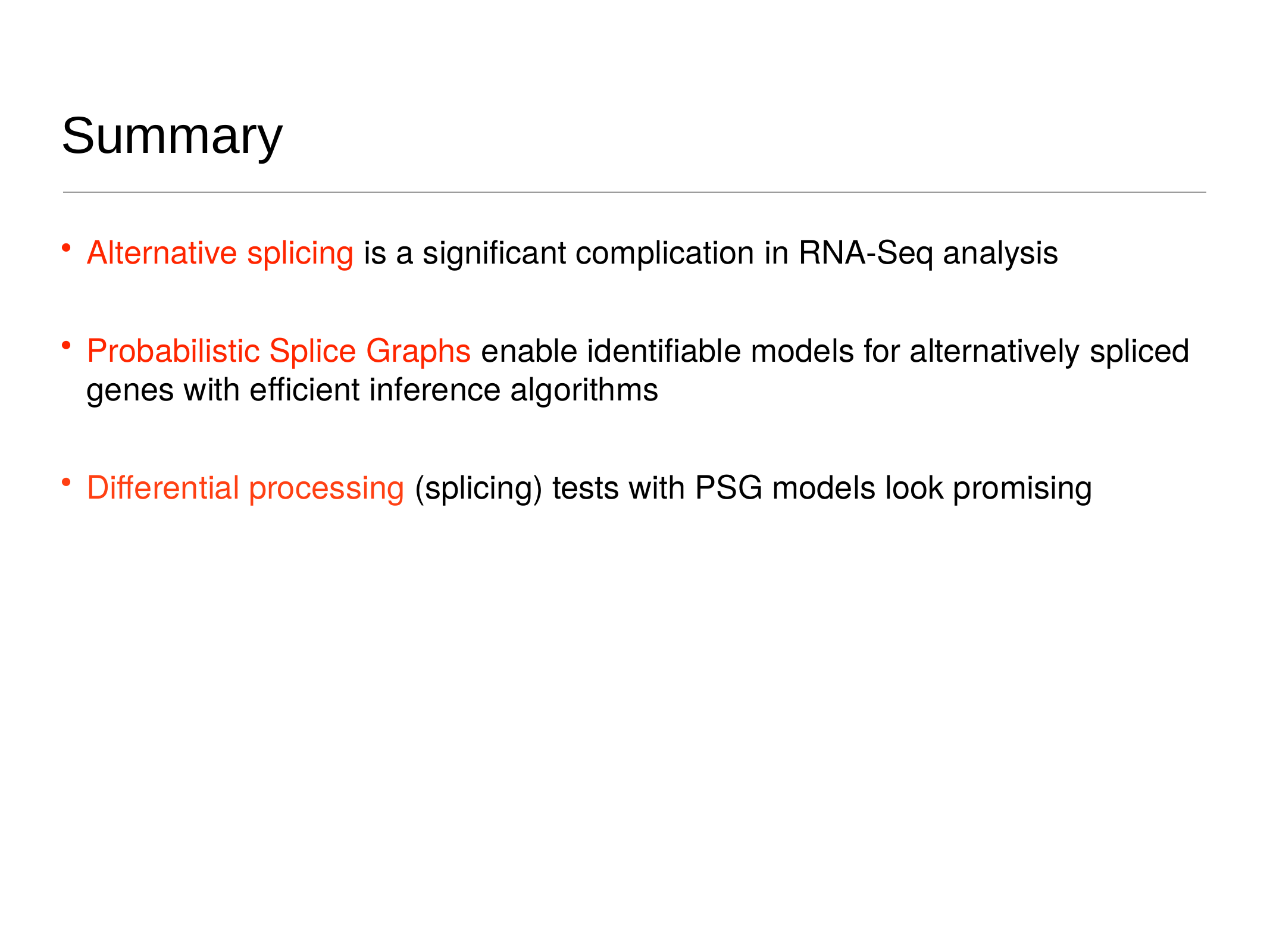

# Summary
Alternative splicing is a significant complication in RNA-Seq analysis
Probabilistic Splice Graphs enable identifiable models for alternatively spliced genes with efficient inference algorithms
Differential processing (splicing) tests with PSG models look promising